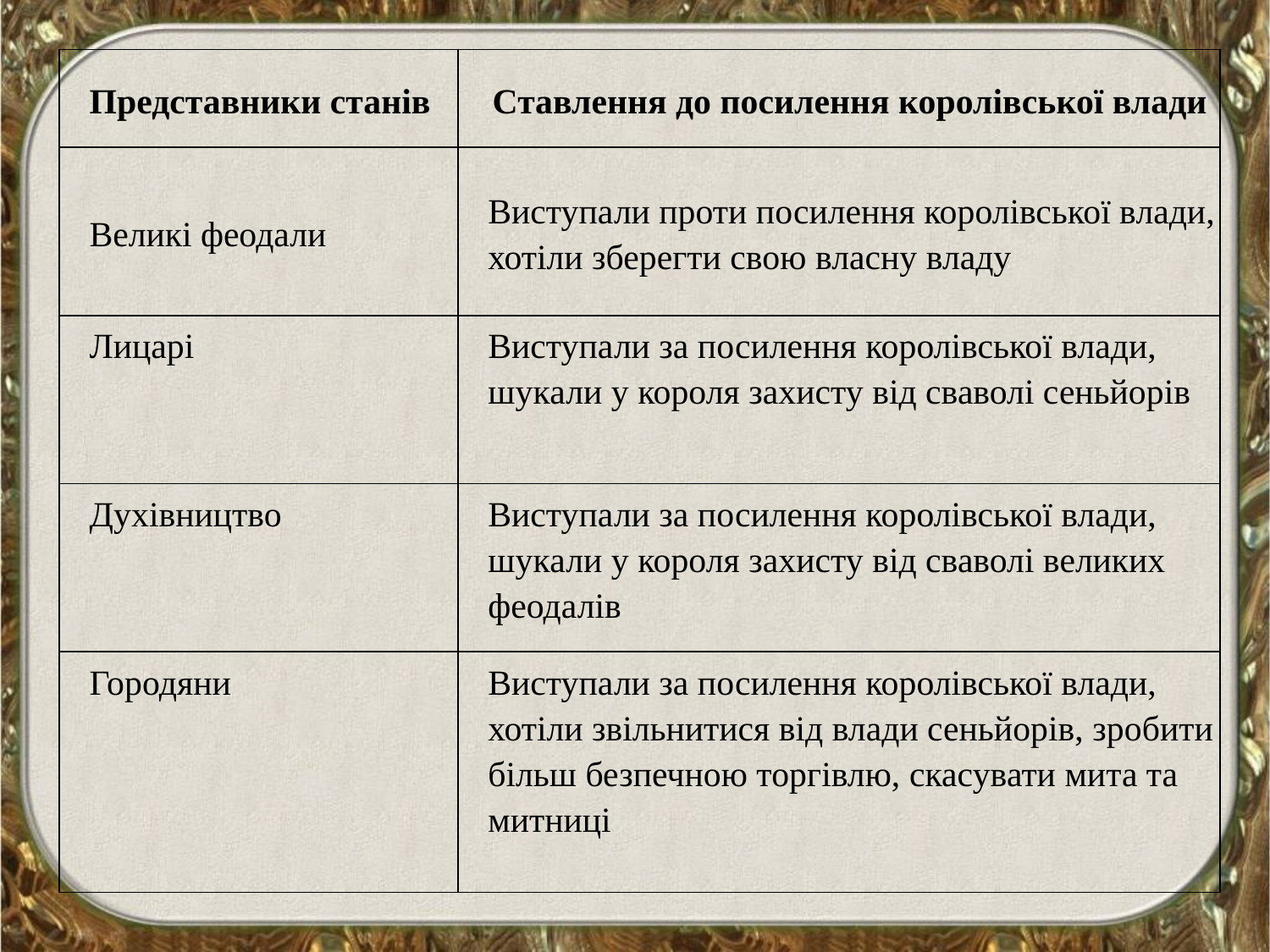

| Представники станів | Ставлення до посилення королівської влади |
| --- | --- |
| Великі феодали | Виступали проти посилення королівської влади, хотіли зберег­ти свою власну владу |
| Лицарі | Виступали за посилення королівської влади, шукали у короля захисту від сваволі сеньйорів |
| Духівництво | Виступали за посилення королівської влади, шукали у короля захисту від сваволі великих феодалів |
| Городяни | Виступали за посилення королівської влади, хотіли звільнитися від влади сеньйорів, зробити більш безпечною торгівлю, скасувати мита та митниці |